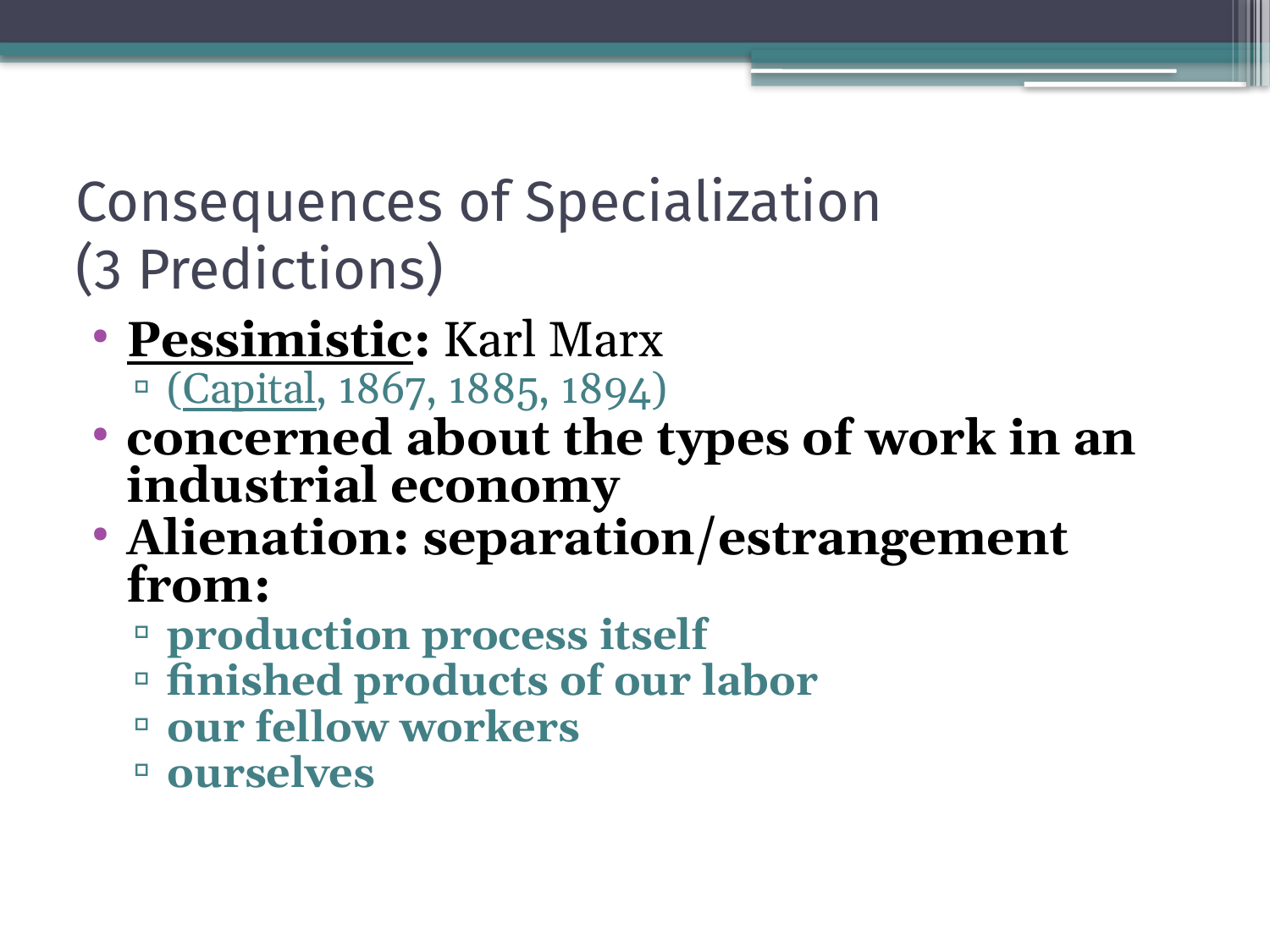

# Consequences of Specialization (3 Predictions)
Pessimistic: Karl Marx
(Capital, 1867, 1885, 1894)
concerned about the types of work in an industrial economy
Alienation: separation/estrangement from:
production process itself
finished products of our labor
our fellow workers
ourselves